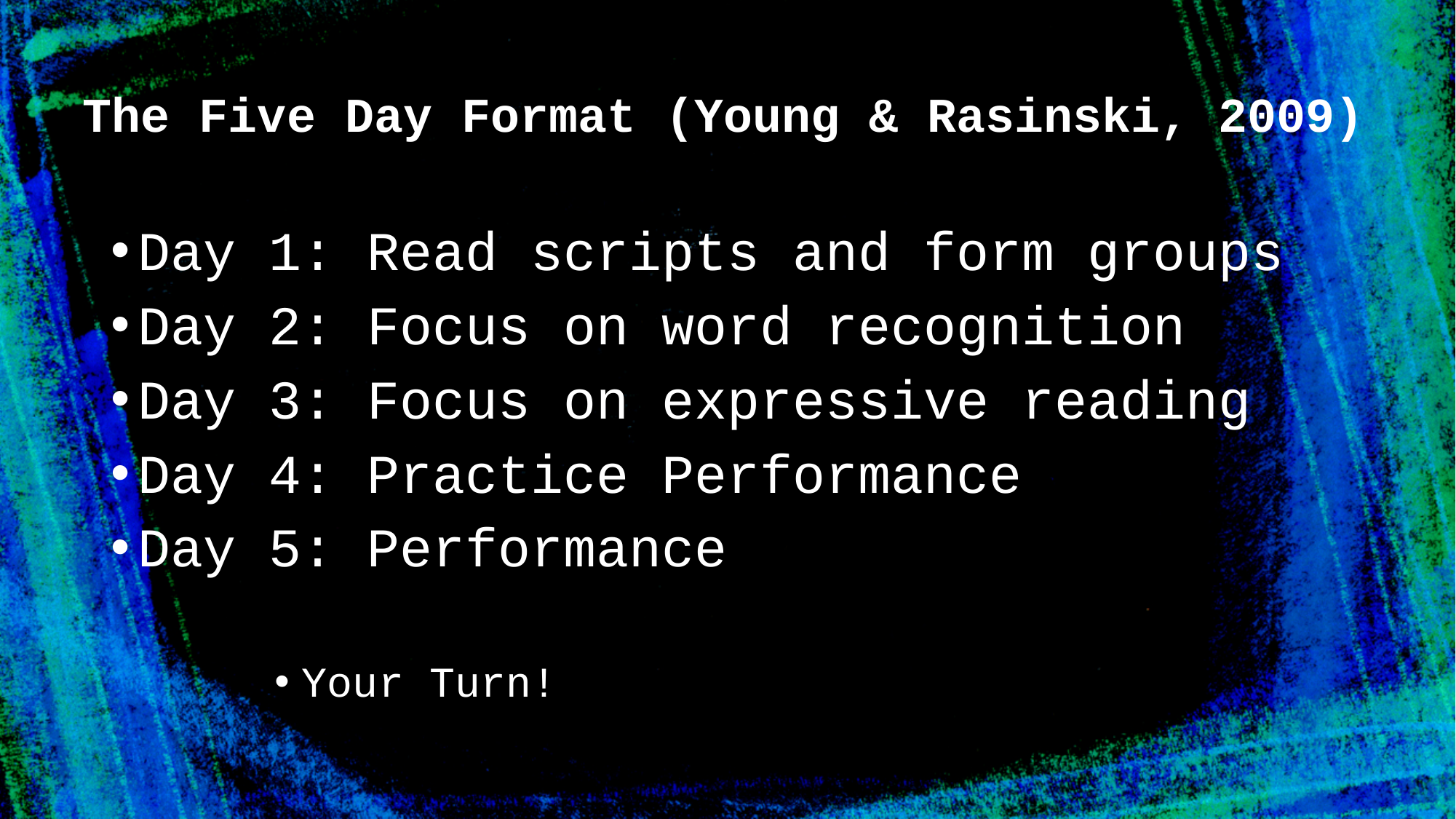

# The Five Day Format (Young & Rasinski, 2009)
Day 1: Read scripts and form groups
Day 2: Focus on word recognition
Day 3: Focus on expressive reading
Day 4: Practice Performance
Day 5: Performance

Your Turn!